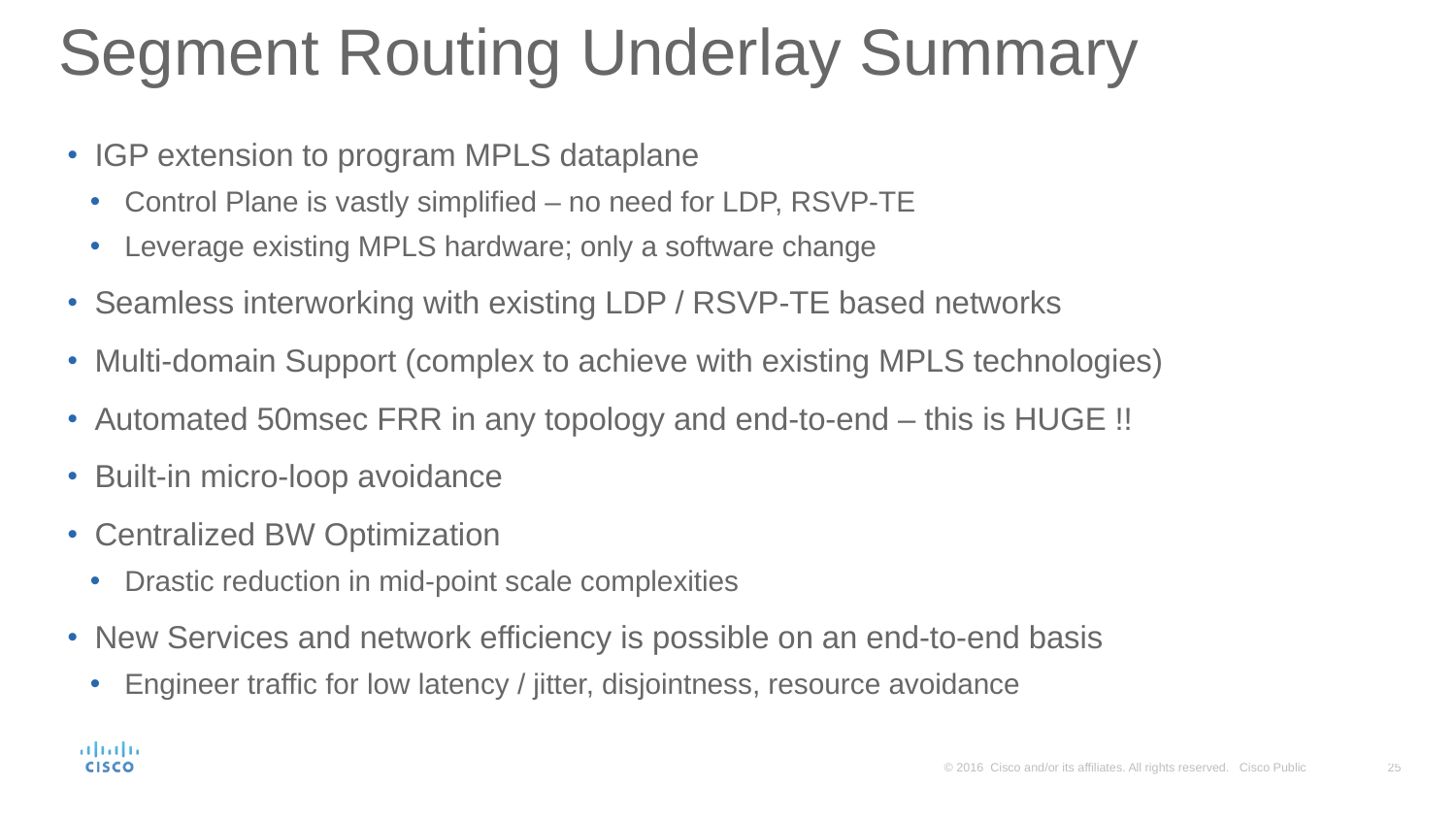

# Segment Routing Underlay Summary
IGP extension to program MPLS dataplane
Control Plane is vastly simplified – no need for LDP, RSVP-TE
Leverage existing MPLS hardware; only a software change
Seamless interworking with existing LDP / RSVP-TE based networks
Multi-domain Support (complex to achieve with existing MPLS technologies)
Automated 50msec FRR in any topology and end-to-end – this is HUGE !!
Built-in micro-loop avoidance
Centralized BW Optimization
Drastic reduction in mid-point scale complexities
New Services and network efficiency is possible on an end-to-end basis
Engineer traffic for low latency / jitter, disjointness, resource avoidance